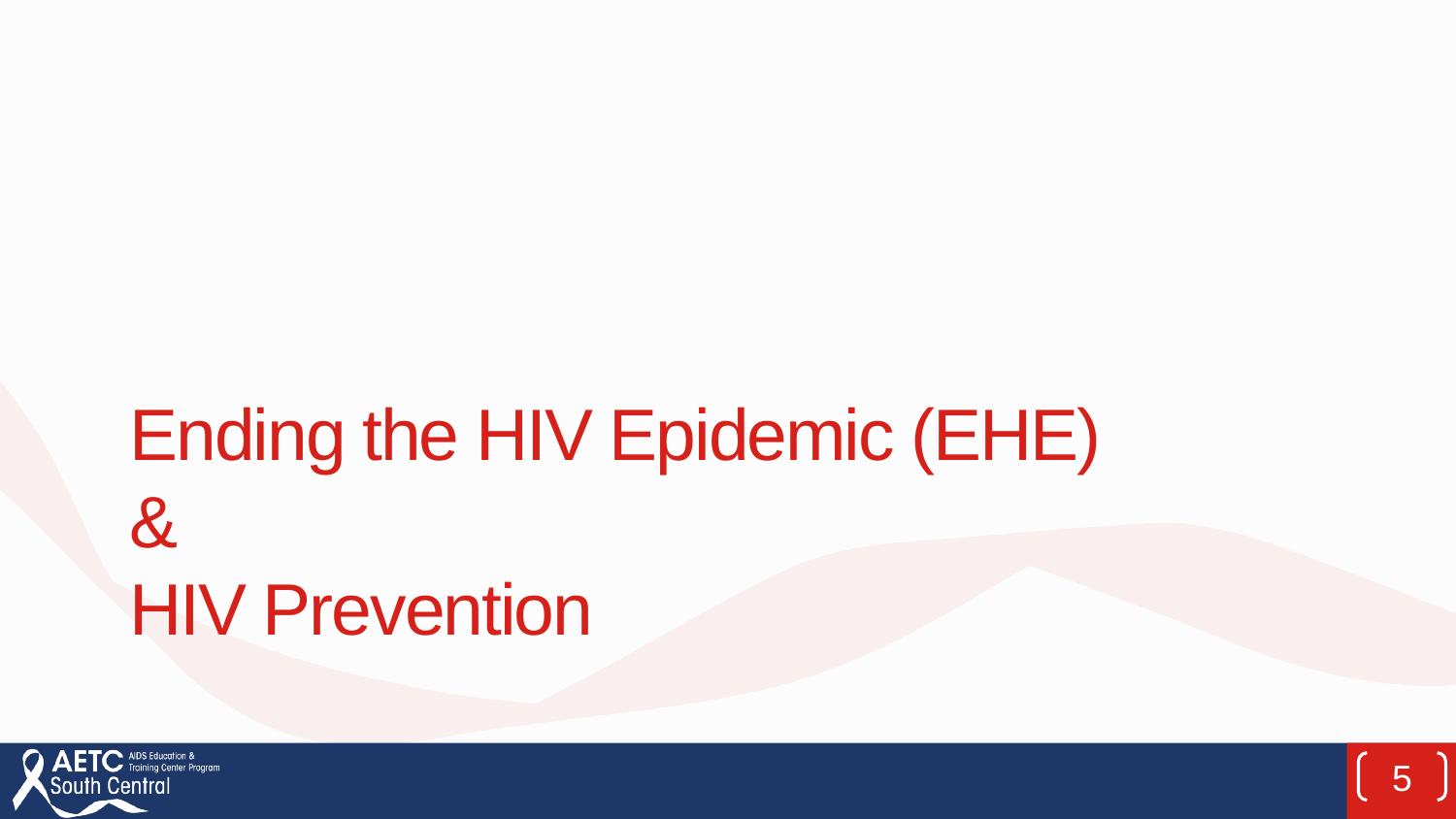

# Ending the HIV Epidemic (EHE) & HIV Prevention
5